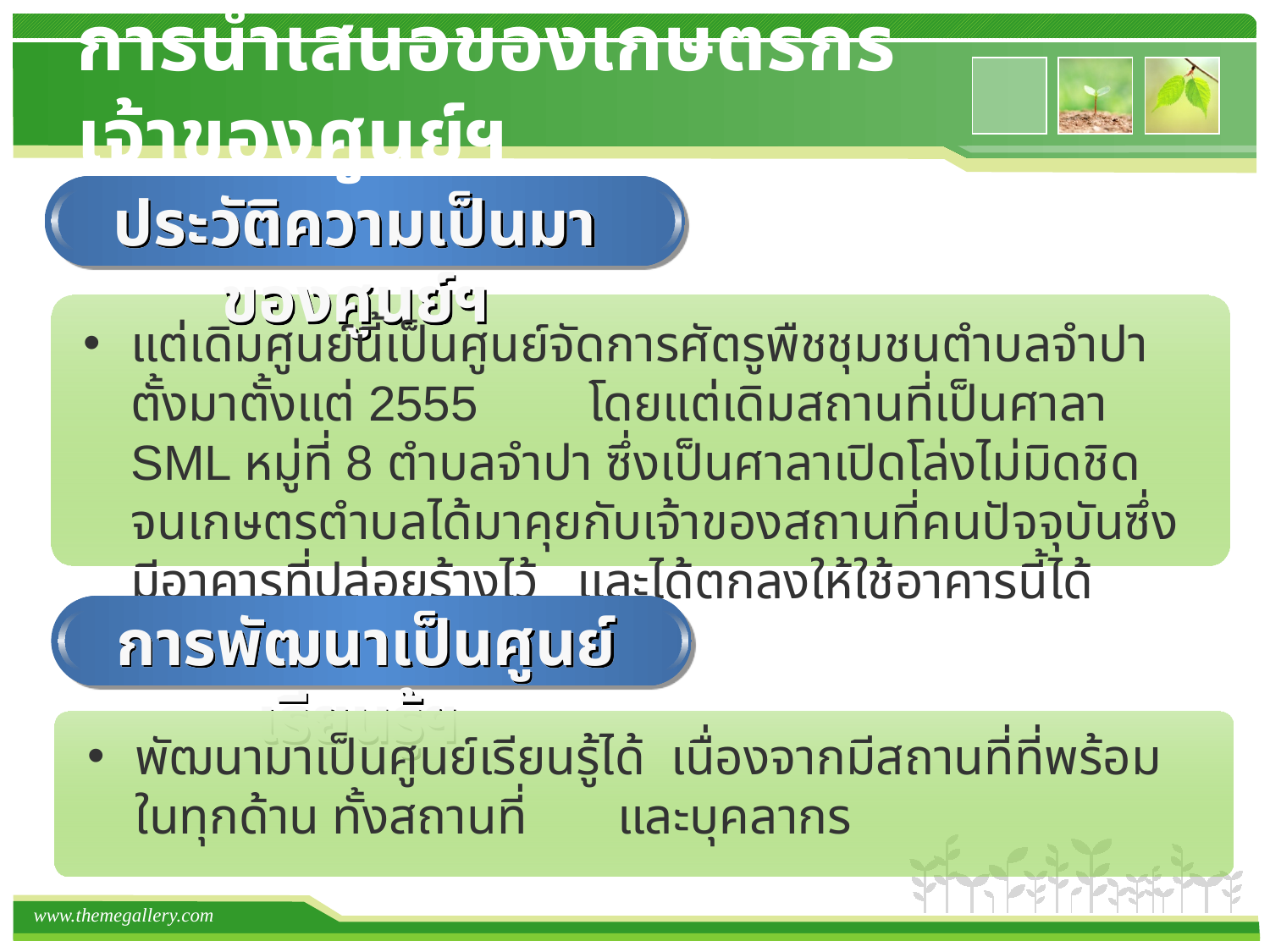

การนำเสนอของเกษตรกรเจ้าของศูนย์ฯ

ประวัติความเป็นมาของศูนย์ฯ

แต่เดิมศูนย์นี้เป็นศูนย์จัดการศัตรูพืชชุมชนตำบลจำปา  ตั้งมาตั้งแต่ 2555        โดยแต่เดิมสถานที่เป็นศาลา SML หมู่ที่ 8 ตำบลจำปา ซึ่งเป็นศาลาเปิดโล่งไม่มิดชิด จนเกษตรตำบลได้มาคุยกับเจ้าของสถานที่คนปัจจุบันซึ่งมีอาคารที่ปล่อยร้างไว้   และได้ตกลงให้ใช้อาคารนี้ได้ตั้งแต่ปี 2557 เป็นต้นมา

การพัฒนาเป็นศูนย์เรียนรู้ฯ

พัฒนามาเป็นศูนย์เรียนรู้ได้  เนื่องจากมีสถานที่ที่พร้อมในทุกด้าน ทั้งสถานที่       และบุคลากร